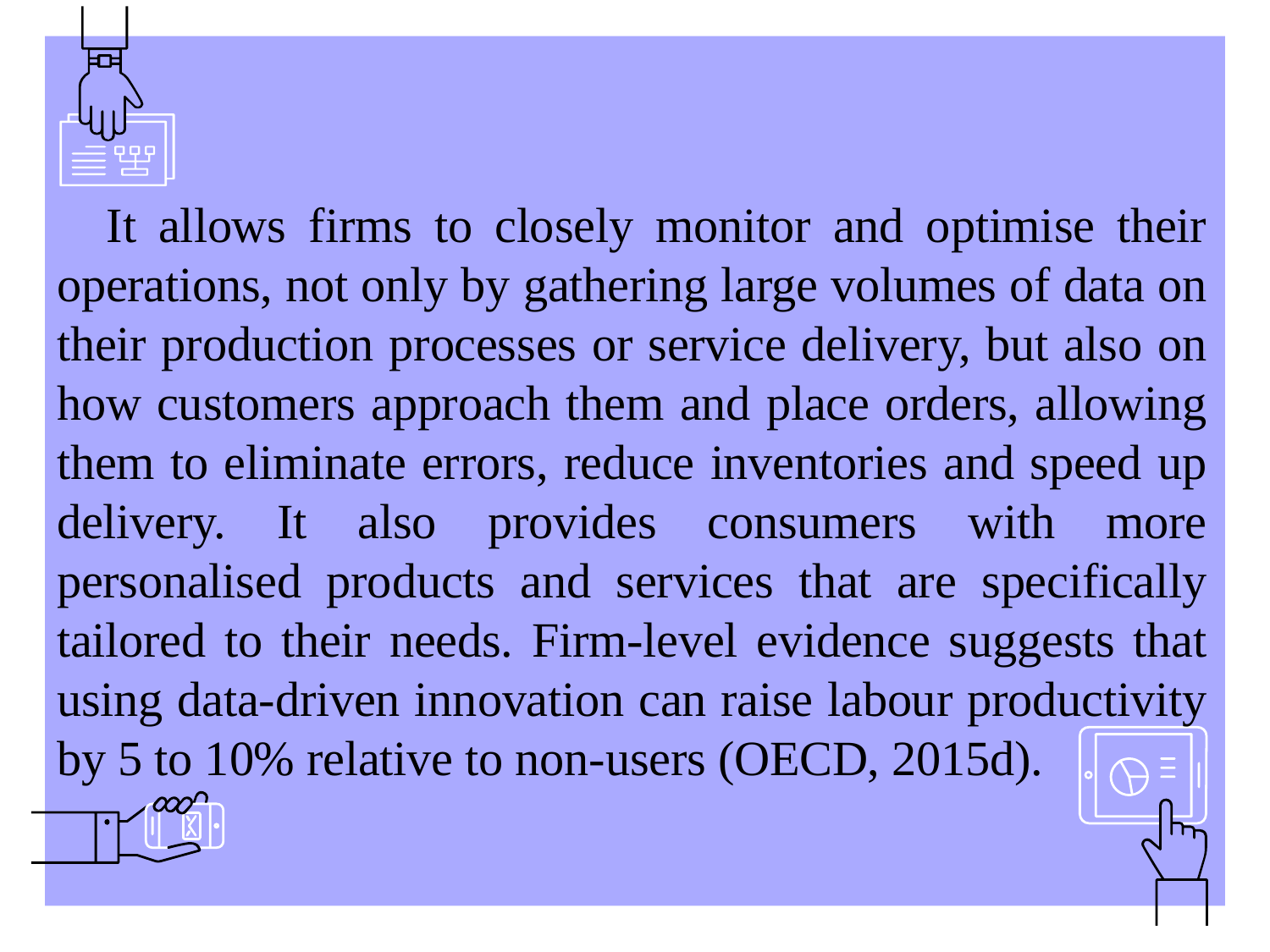

It allows firms to closely monitor and optimise their operations, not only by gathering large volumes of data on their production processes or service delivery, but also on how customers approach them and place orders, allowing them to eliminate errors, reduce inventories and speed up delivery. It also provides consumers with more personalised products and services that are specifically tailored to their needs. Firm-level evidence suggests that using data-driven innovation can raise labour productivity by 5 to 10% relative to non-users (OECD, 2015d).